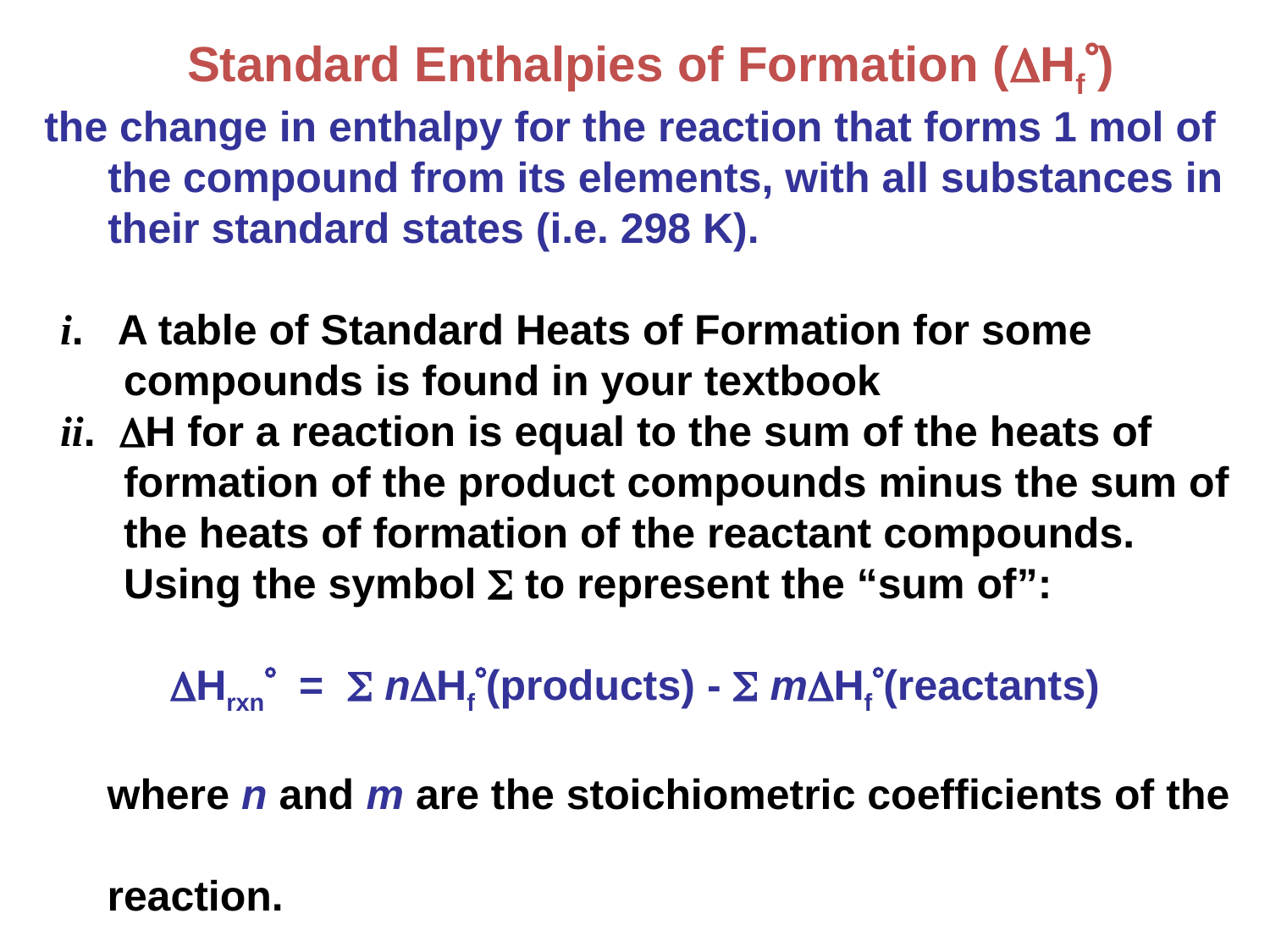

Standard Enthalpies of Formation (ΔHf°)
the change in enthalpy for the reaction that forms 1 mol of the compound from its elements, with all substances in their standard states (i.e. 298 K).

i.   A table of Standard Heats of Formation for some compounds is found in your textbook
ii.  ΔH for a reaction is equal to the sum of the heats of formation of the product compounds minus the sum of the heats of formation of the reactant compounds.  Using the symbol Σ to represent the “sum of”:

ΔHrxn°  =  Σ nΔHf°(products) - Σ mΔHf°(reactants)

        where n and m are the stoichiometric coefficients of the
        reaction.